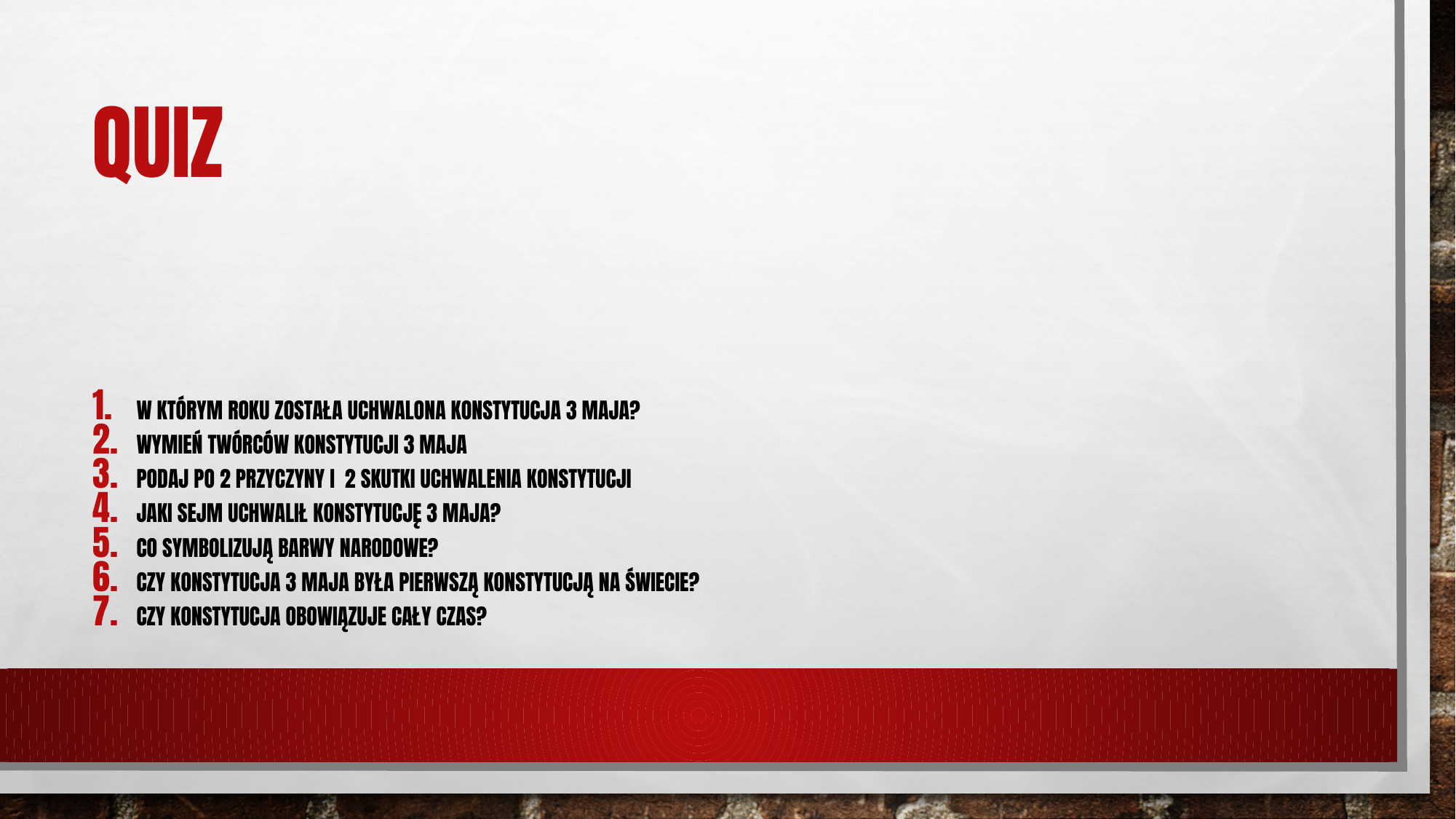

# quiz
W którym roku została uchwalona konstytucja 3 maja?
Wymień twórców konstytucji 3 maja
Podaj po 2 przyczyny i  2 skutki uchwalenia konstytucji
Jaki sejm uchwalił konstytucję 3 maja?
Co symbolizują barwy narodowe?
Czy konstytucja 3 maja była pierwszą konstytucją na świecie?
Czy konstytucja obowiązuje cały czas?